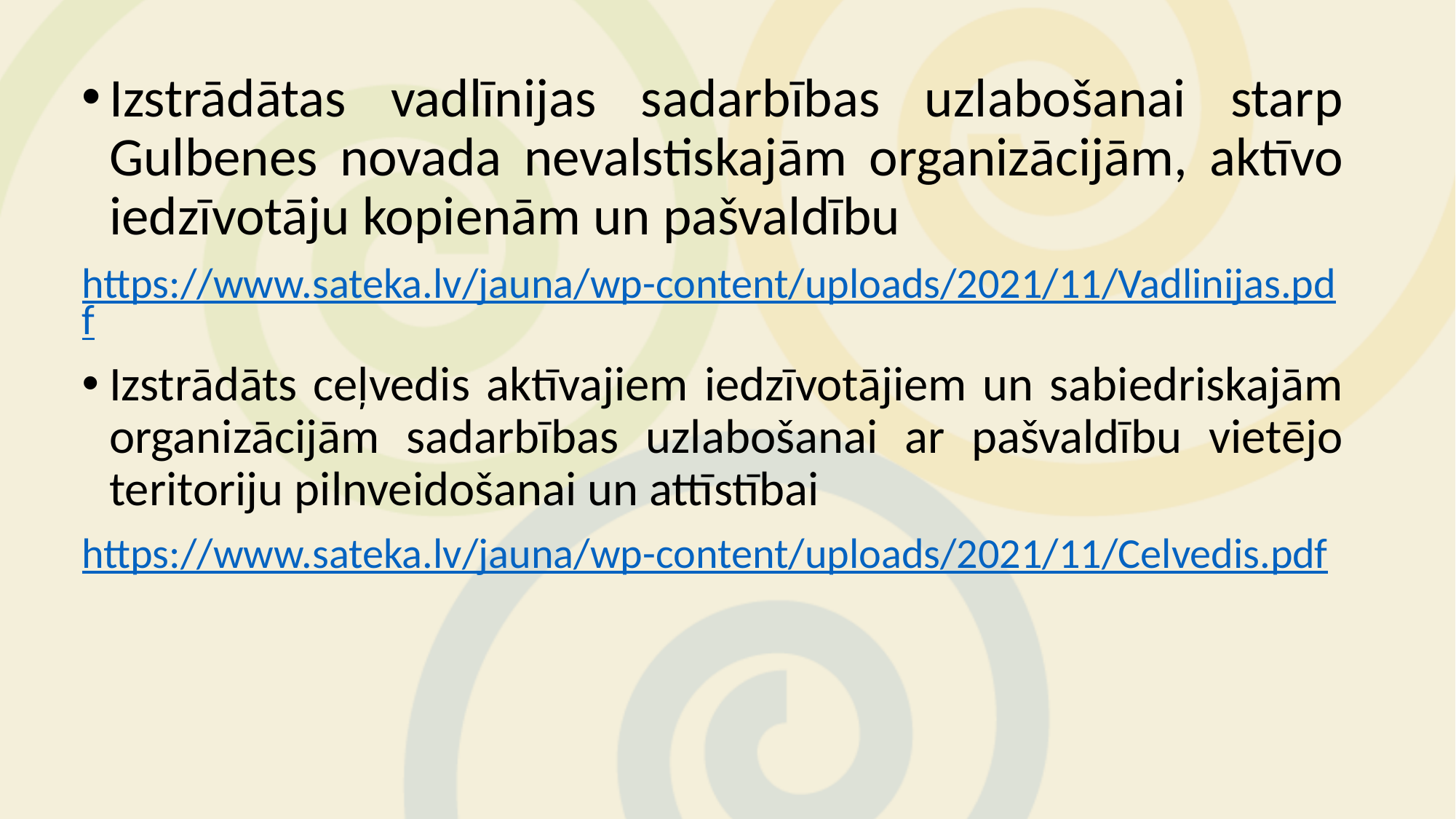

Izstrādātas vadlīnijas sadarbības uzlabošanai starp Gulbenes novada nevalstiskajām organizācijām, aktīvo iedzīvotāju kopienām un pašvaldību
https://www.sateka.lv/jauna/wp-content/uploads/2021/11/Vadlinijas.pdf
Izstrādāts ceļvedis aktīvajiem iedzīvotājiem un sabiedriskajām organizācijām sadarbības uzlabošanai ar pašvaldību vietējo teritoriju pilnveidošanai un attīstībai
https://www.sateka.lv/jauna/wp-content/uploads/2021/11/Celvedis.pdf